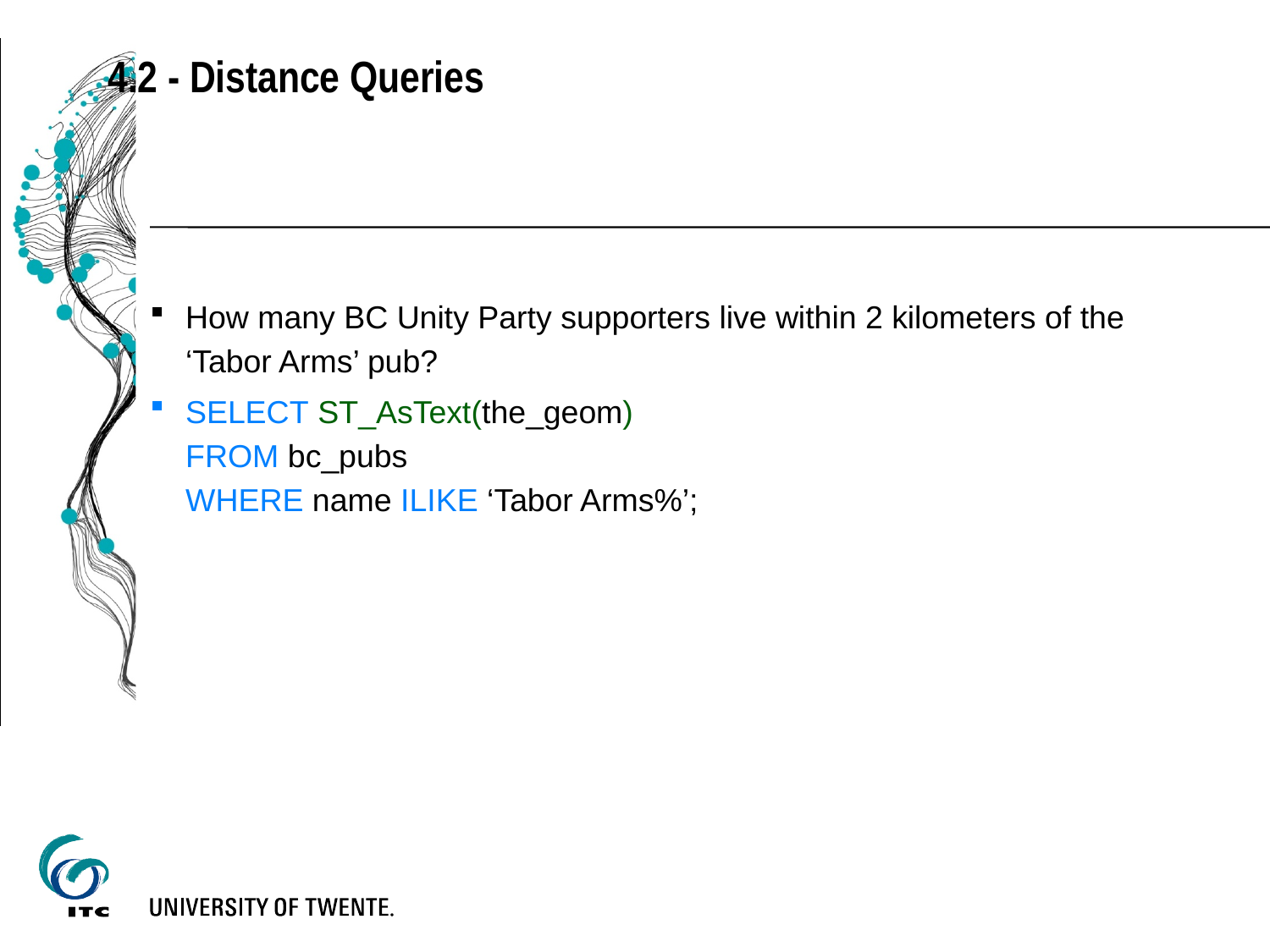

4.2 - Distance Queries
How many BC Unity Party supporters live within 2 kilometers of the
‘Tabor Arms’ pub?
SELECT ST_AsText(the_geom)
FROM bc_pubs
WHERE name ILIKE ‘Tabor Arms%’;